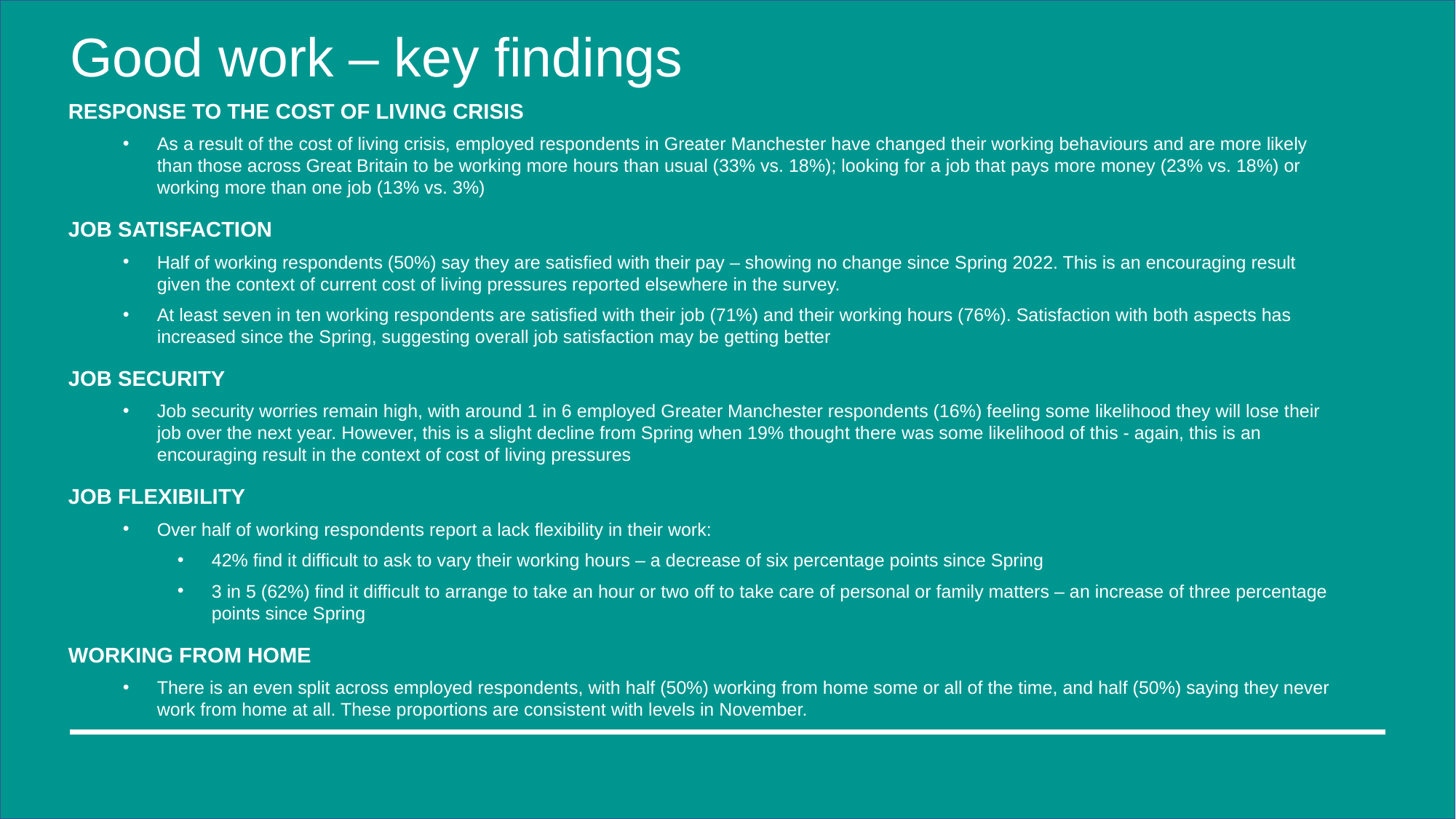

# Good work – key findings
RESPONSE TO THE COST OF LIVING CRISIS
As a result of the cost of living crisis, employed respondents in Greater Manchester have changed their working behaviours and are more likely than those across Great Britain to be working more hours than usual (33% vs. 18%); looking for a job that pays more money (23% vs. 18%) or working more than one job (13% vs. 3%)

JOB SATISFACTION
Half of working respondents (50%) say they are satisfied with their pay – showing no change since Spring 2022. This is an encouraging result given the context of current cost of living pressures reported elsewhere in the survey.
At least seven in ten working respondents are satisfied with their job (71%) and their working hours (76%). Satisfaction with both aspects has increased since the Spring, suggesting overall job satisfaction may be getting better

JOB SECURITY
Job security worries remain high, with around 1 in 6 employed Greater Manchester respondents (16%) feeling some likelihood they will lose their job over the next year. However, this is a slight decline from Spring when 19% thought there was some likelihood of this - again, this is an encouraging result in the context of cost of living pressures

JOB FLEXIBILITY
Over half of working respondents report a lack flexibility in their work:
42% find it difficult to ask to vary their working hours – a decrease of six percentage points since Spring
3 in 5 (62%) find it difficult to arrange to take an hour or two off to take care of personal or family matters – an increase of three percentage points since Spring

WORKING FROM HOME
There is an even split across employed respondents, with half (50%) working from home some or all of the time, and half (50%) saying they never work from home at all. These proportions are consistent with levels in November.